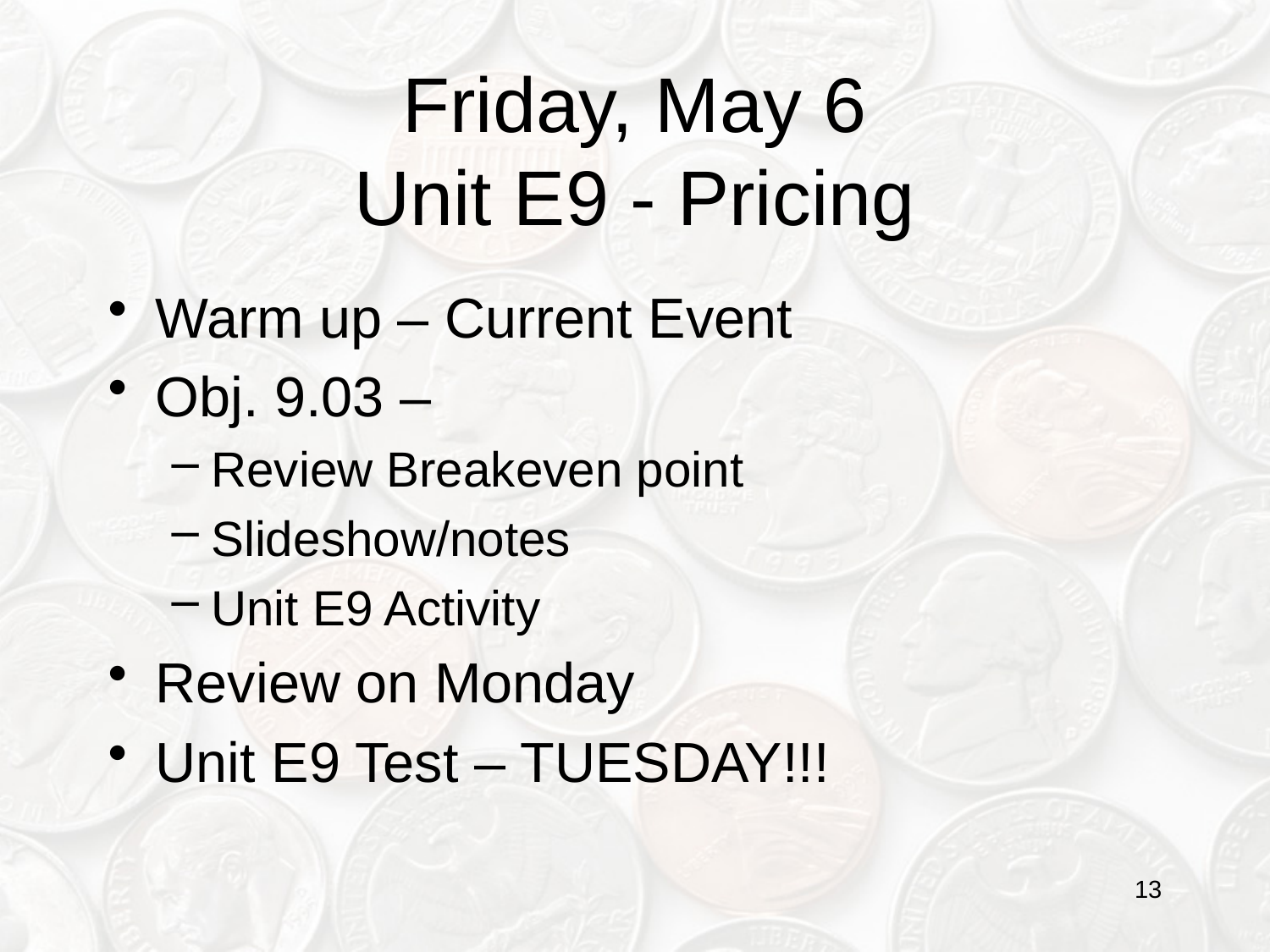

# Friday, May 6 Unit E9 - Pricing
Warm up – Current Event
Obj. 9.03 –
Review Breakeven point
Slideshow/notes
Unit E9 Activity
Review on Monday
Unit E9 Test – TUESDAY!!!

13